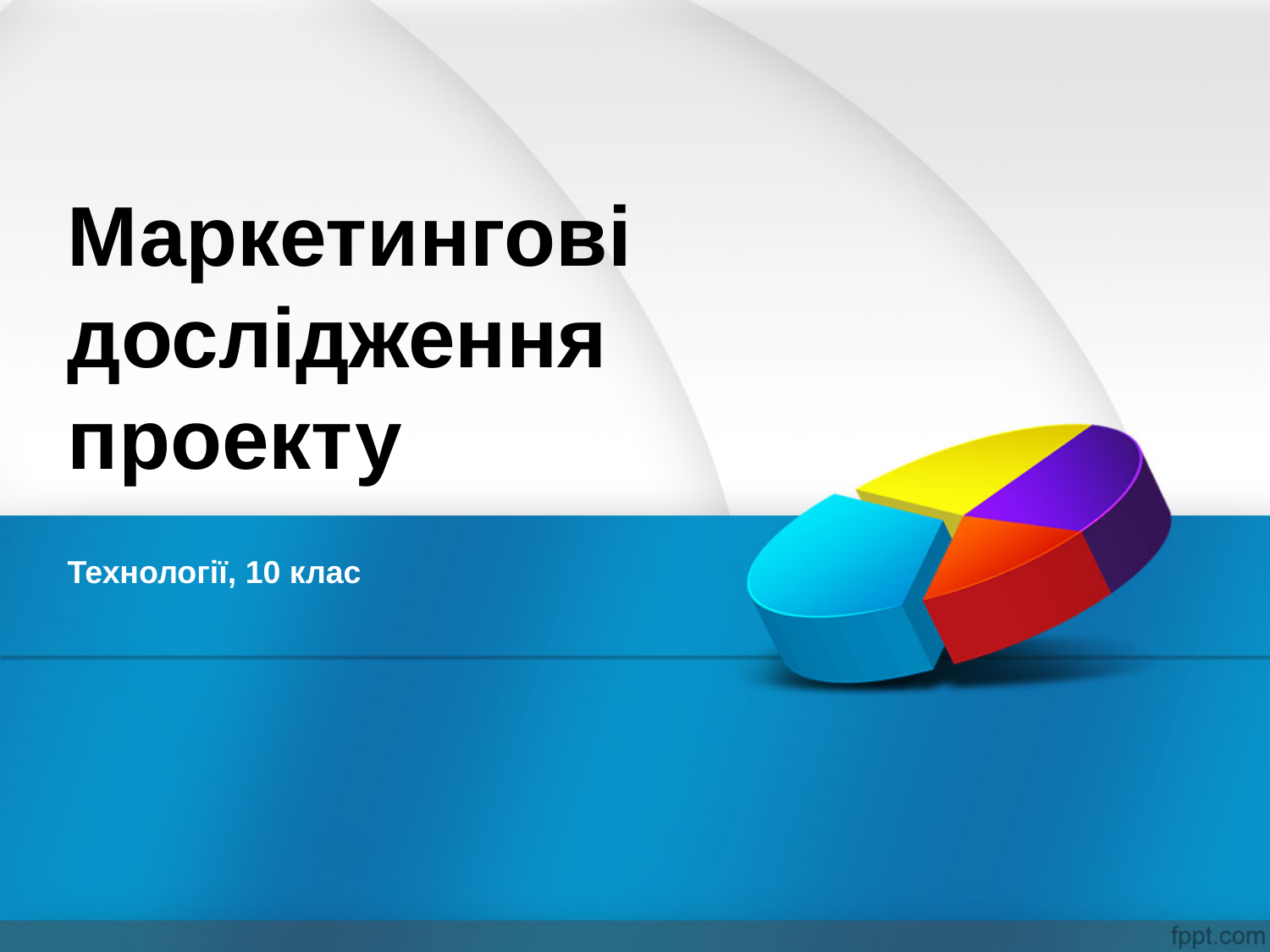

# Маркетингові дослідження проекту
Технології, 10 клас